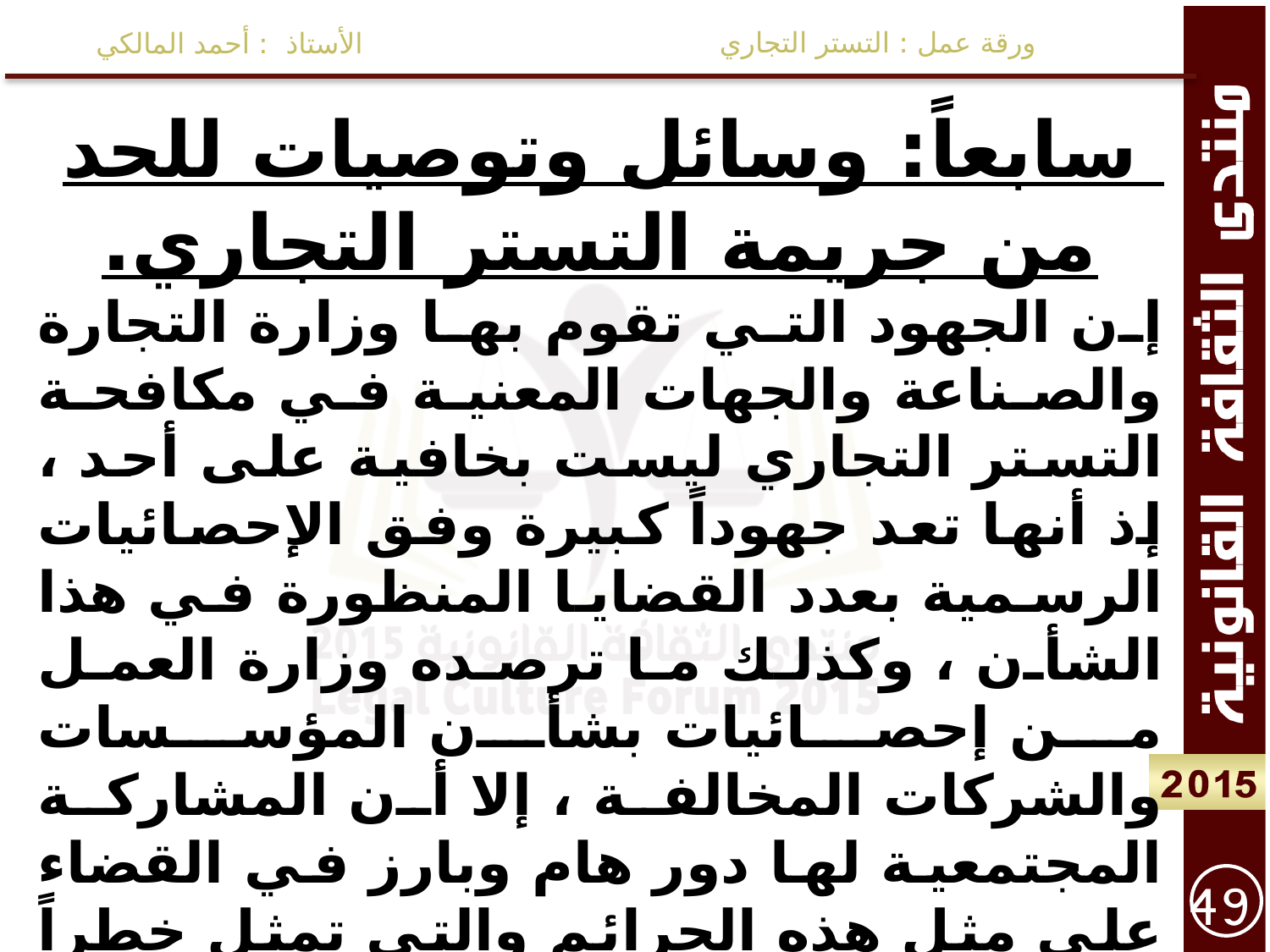

ورقة عمل : التستر التجاري
الأستاذ  : أحمد المالكي
سابعاً: وسائل وتوصيات للحد من جريمة التستر التجاري.
إن الجهود التي تقوم بها وزارة التجارة والصناعة والجهات المعنية في مكافحة التستر التجاري ليست بخافية على أحد ، إذ أنها تعد جهوداً كبيرة وفق الإحصائيات الرسمية بعدد القضايا المنظورة في هذا الشأن ، وكذلك ما ترصده وزارة العمل من إحصائيات بشأن المؤسسات والشركات المخالفة ، إلا أن المشاركة المجتمعية لها دور هام وبارز في القضاء على مثل هذه الجرائم والتي تمثل خطراً كبيراً على المجتمع بأثره سواء من الناحية الاقتصادية أو الاجتماعية أو الأمنية أو الصحية .. إلخ .

49